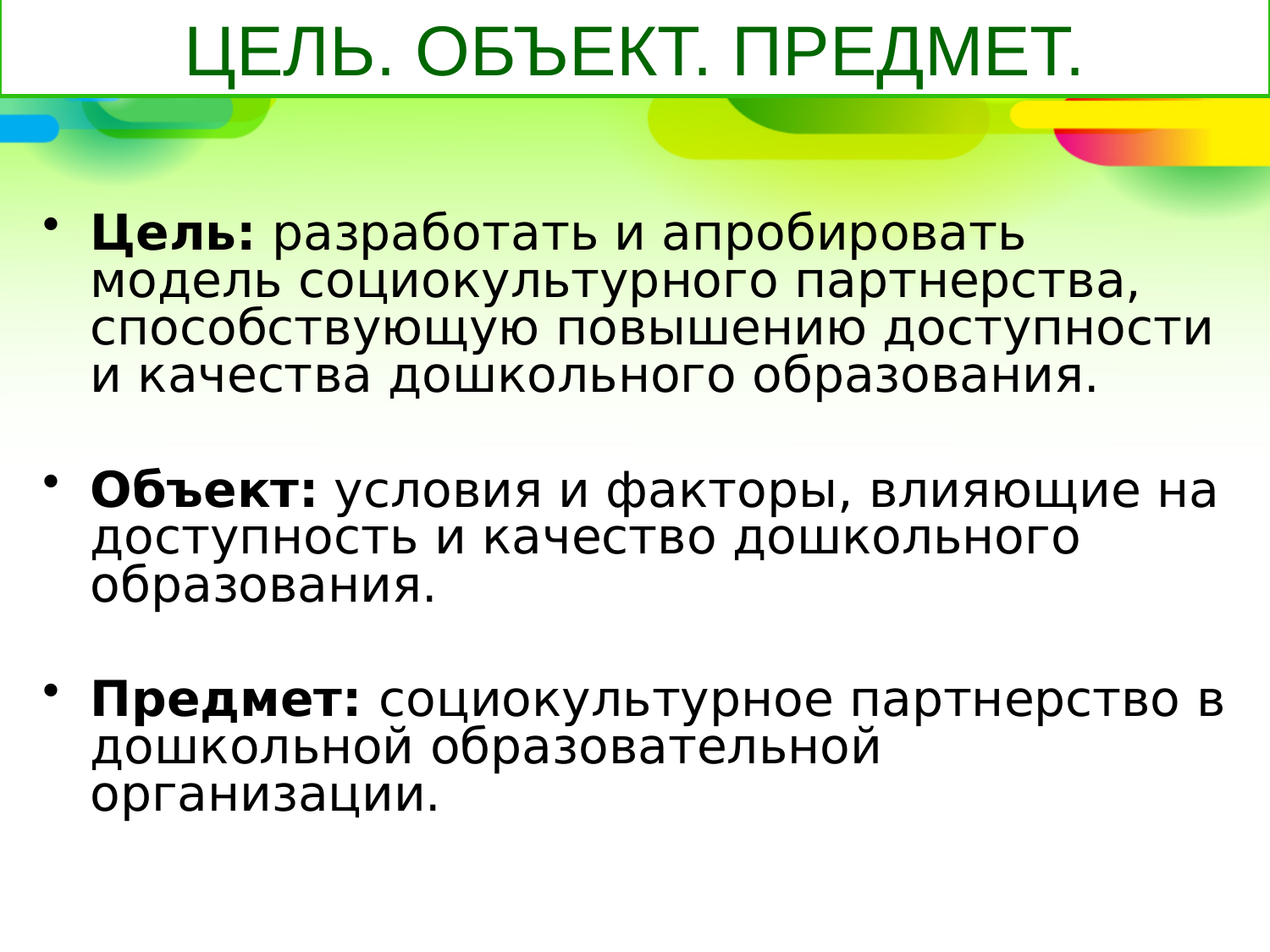

# ЦЕЛЬ. ОБЪЕКТ. ПРЕДМЕТ.
Цель: разработать и апробировать модель социокультурного партнерства, способствующую повышению доступности и качества дошкольного образования.

Объект: условия и факторы, влияющие на доступность и качество дошкольного образования.

Предмет: социокультурное партнерство в дошкольной образовательной организации.